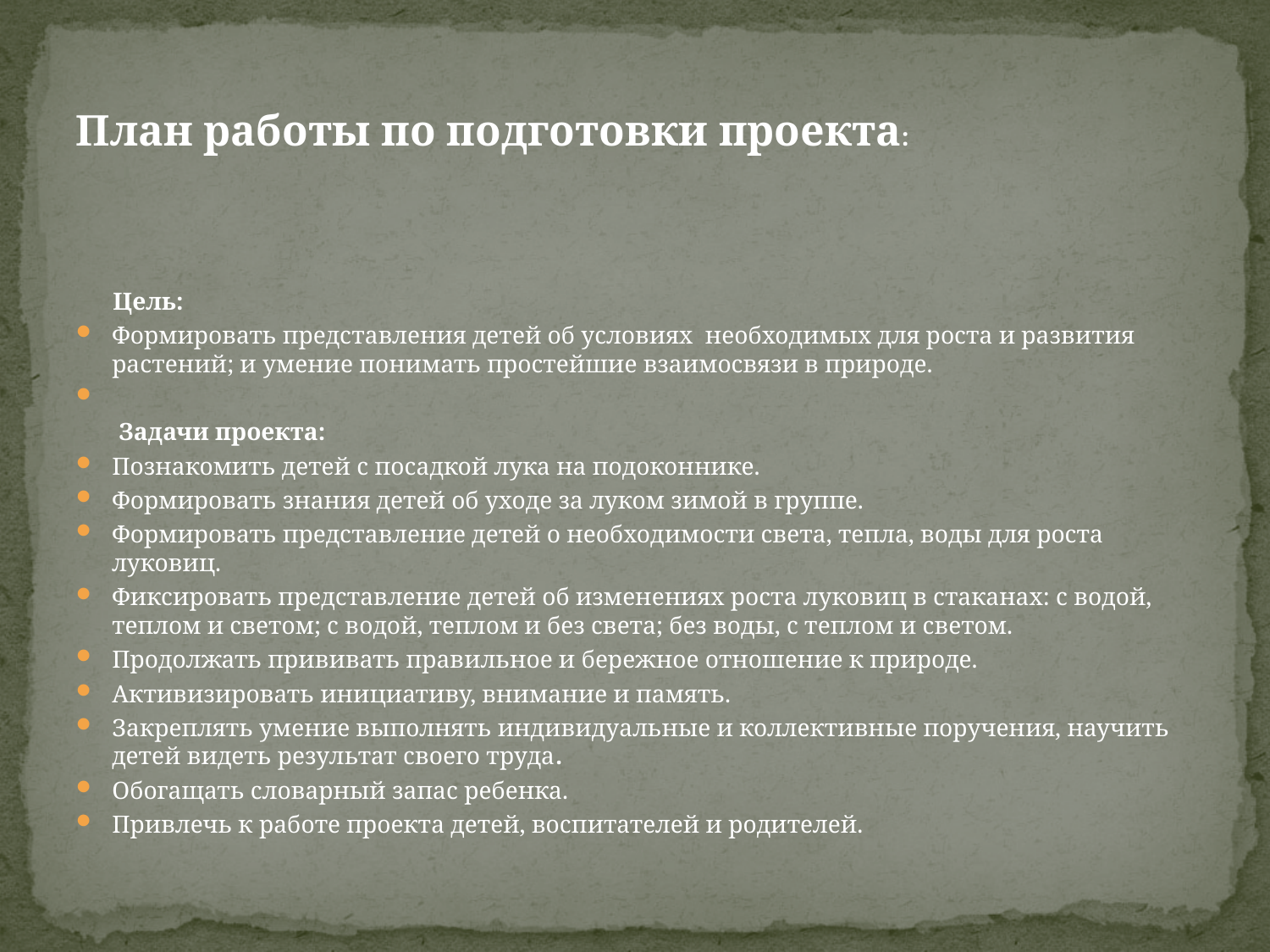

# План работы по подготовки проекта:

      Цель:
Формировать представления детей об условиях  необходимых для роста и развития растений; и умение понимать простейшие взаимосвязи в природе.

       Задачи проекта:
Познакомить детей с посадкой лука на подоконнике.
Формировать знания детей об уходе за луком зимой в группе.
Формировать представление детей о необходимости света, тепла, воды для роста луковиц.
Фиксировать представление детей об изменениях роста луковиц в стаканах: с водой, теплом и светом; с водой, теплом и без света; без воды, с теплом и светом.
Продолжать прививать правильное и бережное отношение к природе.
Активизировать инициативу, внимание и память.
Закреплять умение выполнять индивидуальные и коллективные поручения, научить детей видеть результат своего труда.
Обогащать словарный запас ребенка.
Привлечь к работе проекта детей, воспитателей и родителей.